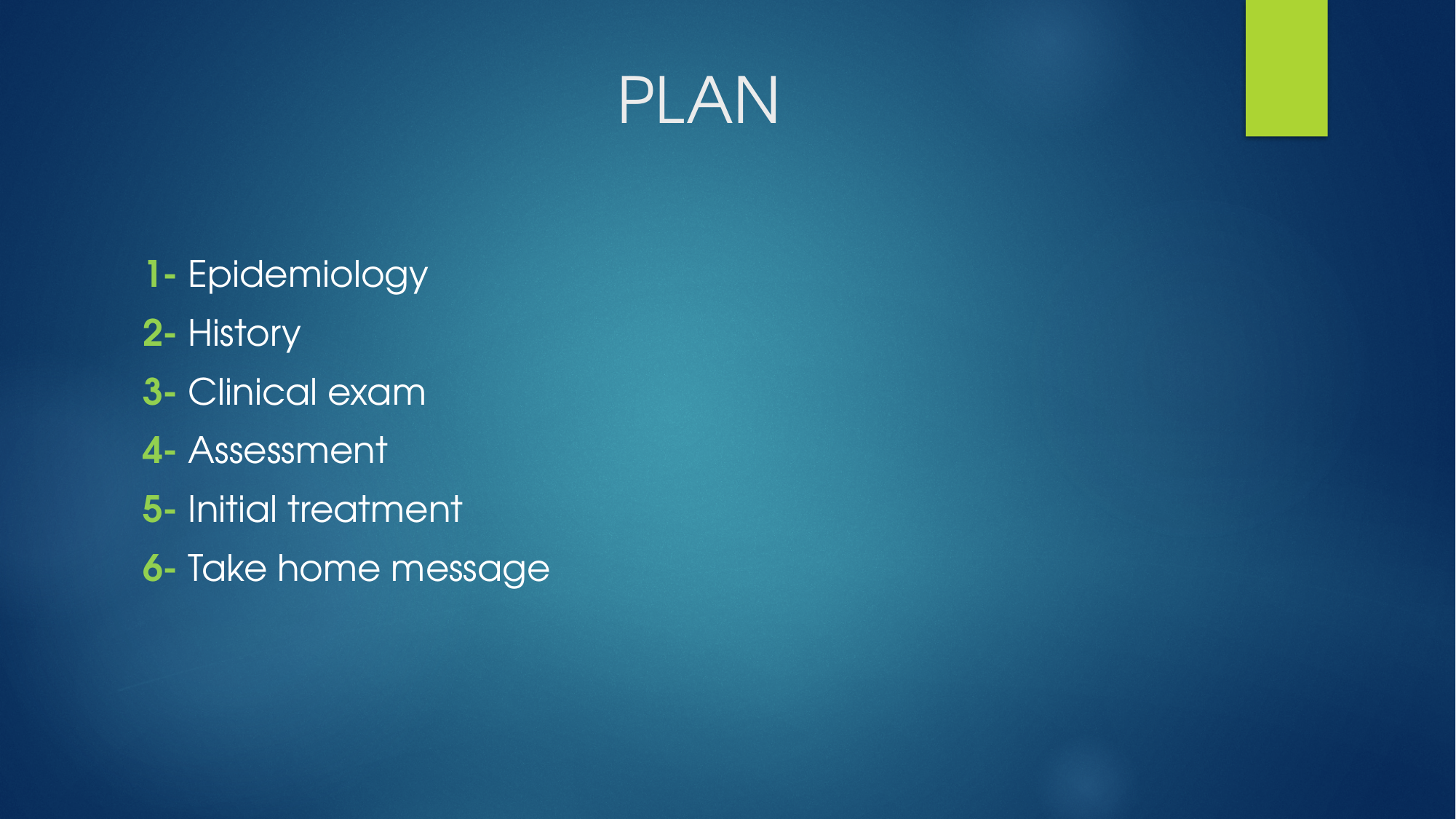

# PLAN
1- Epidemiology
2- History
3- Clinical exam
4- Assessment
5- Initial treatment
6- Take home message